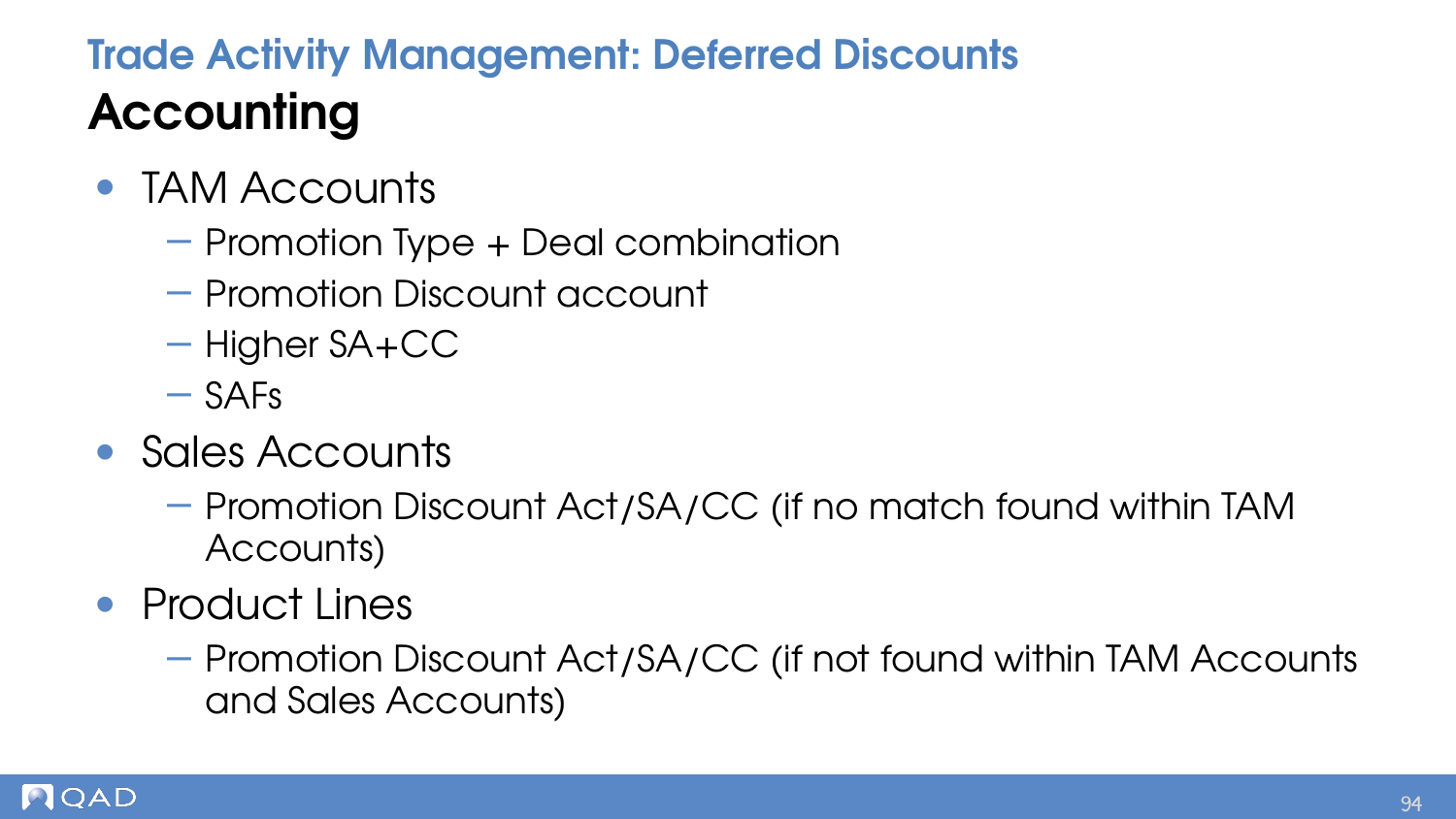

Trade Activity Management: Deferred Discounts
Accounting
TAM Accounts
Promotion Type + Deal combination
Promotion Discount account
Higher SA+CC
SAFs
Sales Accounts
Promotion Discount Act/SA/CC (if no match found within TAM Accounts)
Product Lines
Promotion Discount Act/SA/CC (if not found within TAM Accounts and Sales Accounts)

94